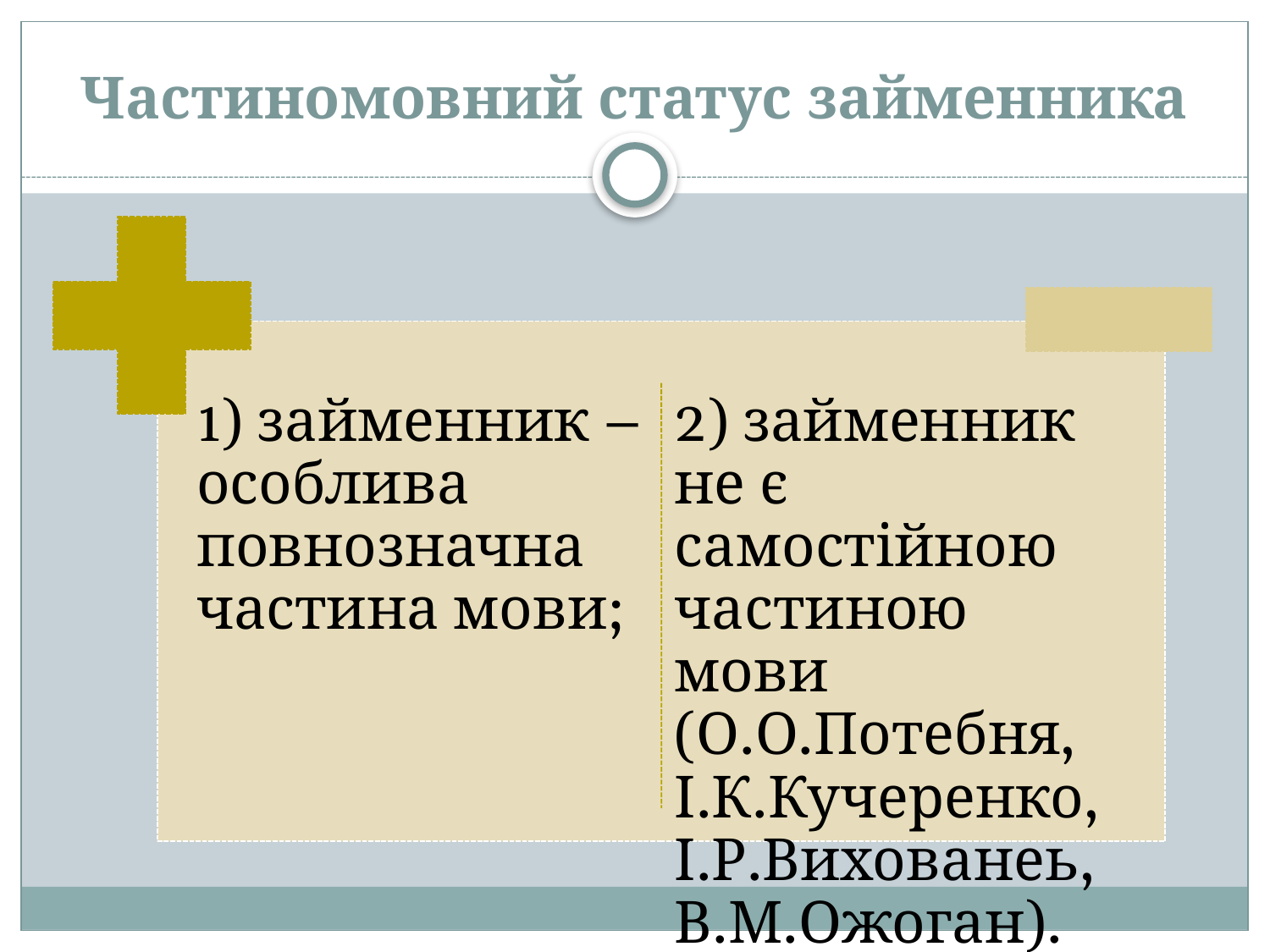

# Частиномовний статус займенника
1) займенник – особлива повнозначна частина мови;
2) займенник не є самостійною частиною мови (О.О.Потебня, І.К.Кучеренко, І.Р.Вихованеь, В.М.Ожоган).